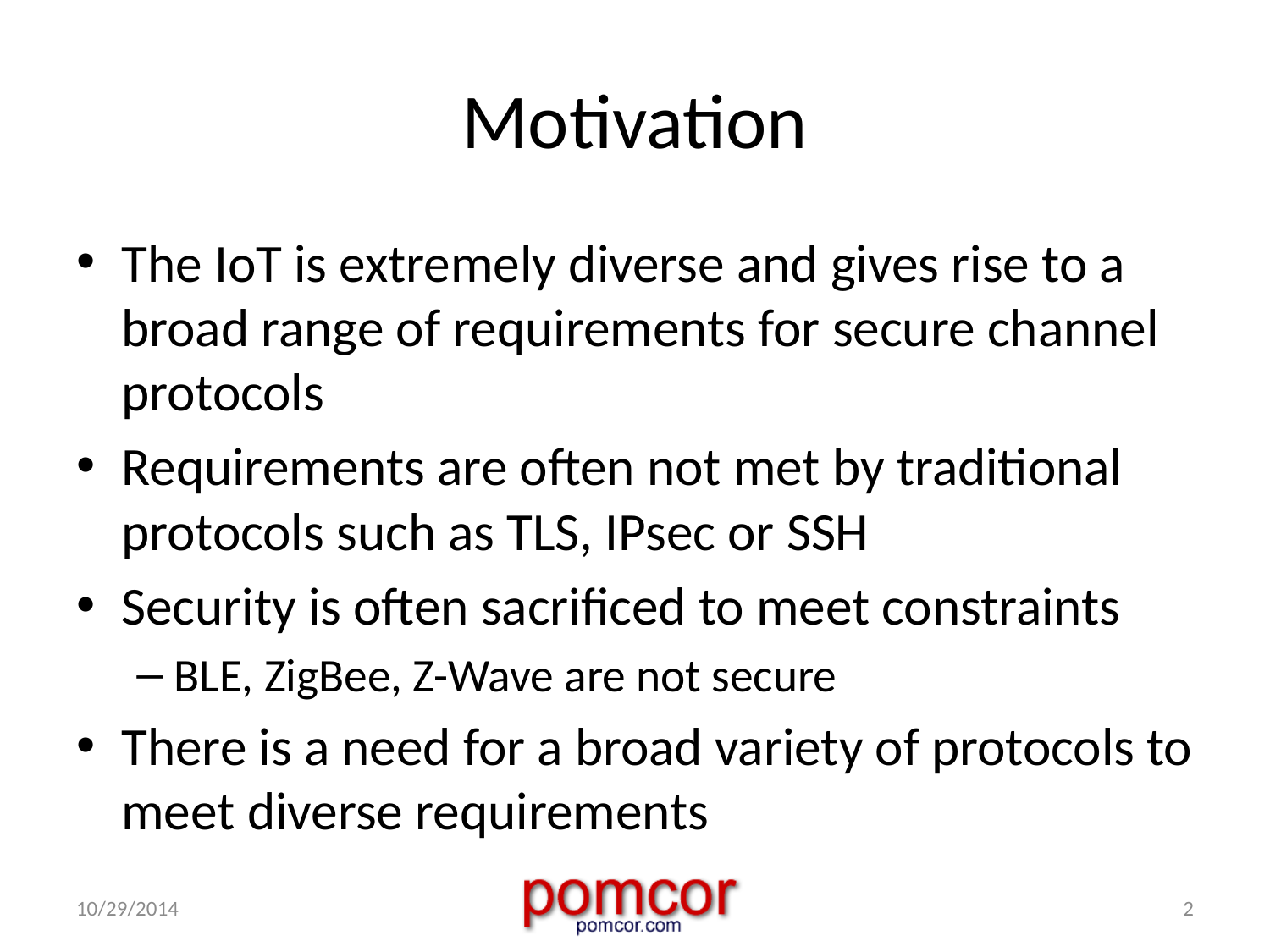

# Motivation
The IoT is extremely diverse and gives rise to a broad range of requirements for secure channel protocols
Requirements are often not met by traditional protocols such as TLS, IPsec or SSH
Security is often sacrificed to meet constraints
BLE, ZigBee, Z-Wave are not secure
There is a need for a broad variety of protocols to meet diverse requirements
10/29/2014
2